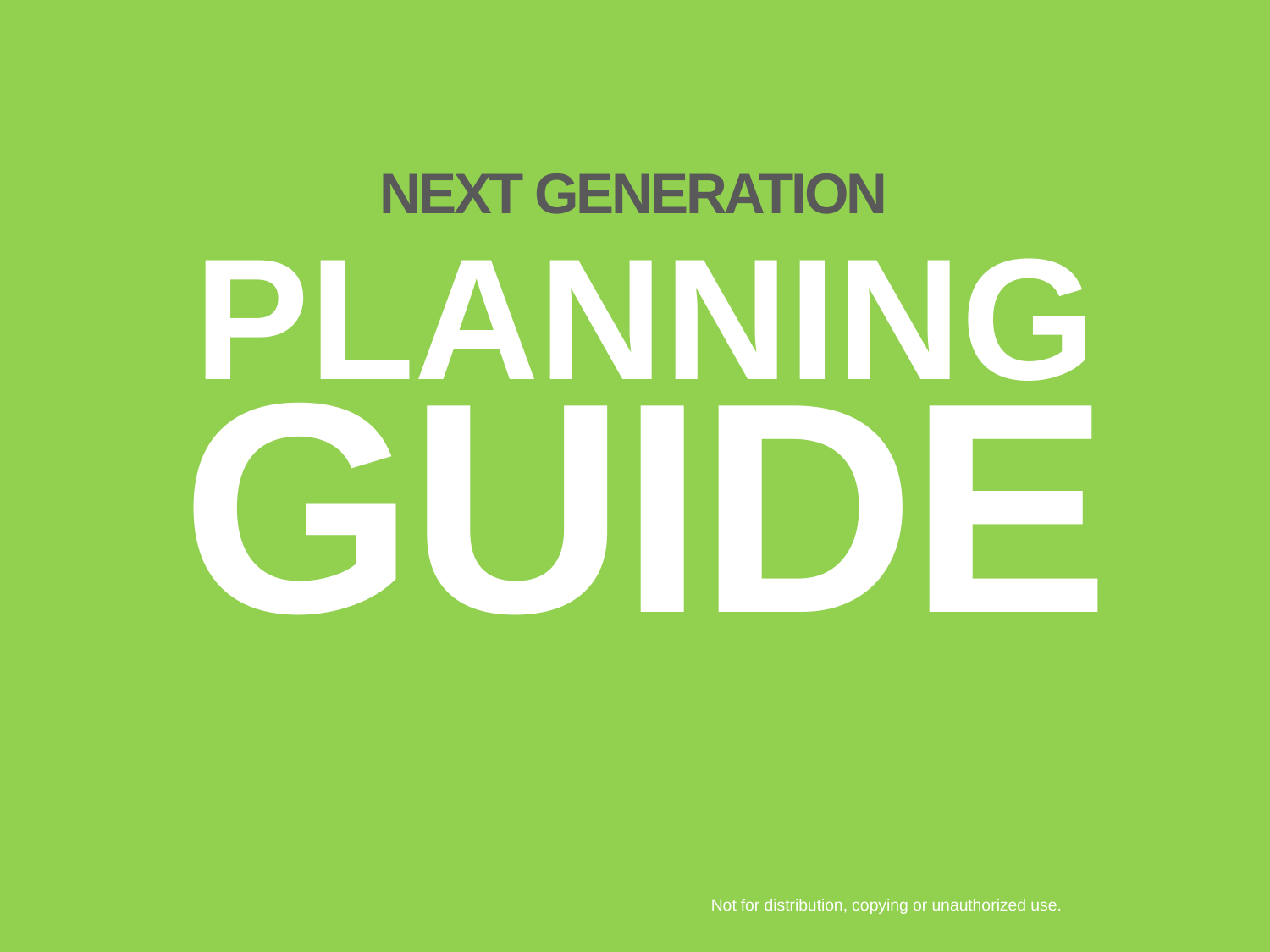

#
  NEXT GENERATION

PLANNING
GUIDE
Not for distribution, copying or unauthorized use.